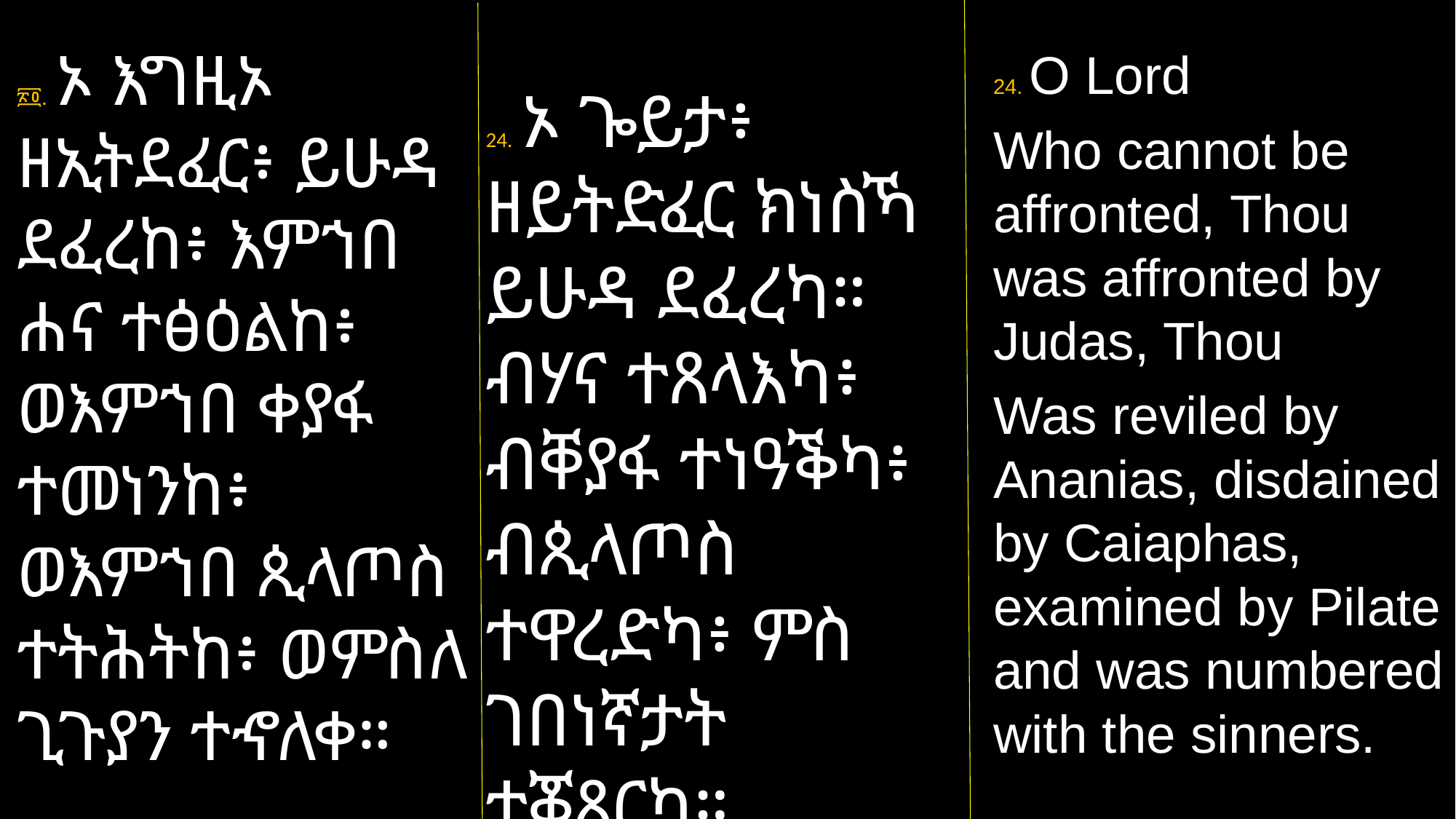

፳፬.  ኦ እግዚኦ ዘኢትደፈር፥ ይሁዳ ደፈረከ፥ እምኀበ ሐና ተፅዕልከ፥ ወእምኀበ ቀያፋ ተመነንከ፥ ወእምኀበ ጲላጦስ ተትሕትከ፥ ወምስለ ጊጉያን ተኆለቀ።

24. O Lord
Who cannot be affronted, Thou was affronted by Judas, Thou
Was reviled by Ananias, disdained by Caiaphas, examined by Pilate and was numbered with the sinners.
24.  ኦ ጐይታ፥ ዘይትድፈር ክነስኻ ይሁዳ ደፈረካ። ብሃና ተጸላእካ፥ ብቐያፋ ተነዓቕካ፥ ብጲላጦስ ተዋረድካ፥ ምስ ገበነኛታት ተቖጸርካ።